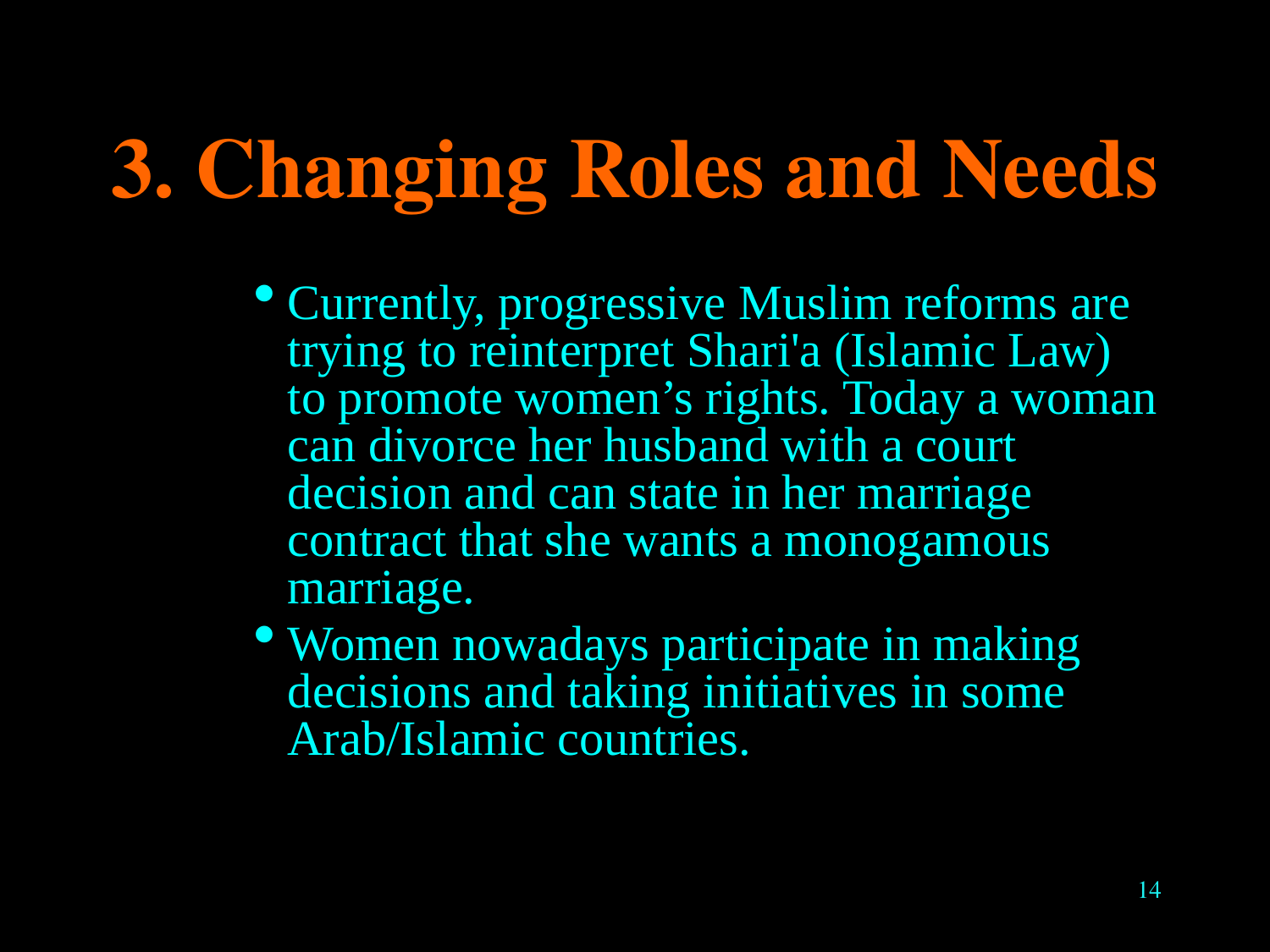

# 3. Changing Roles and Needs
Currently, progressive Muslim reforms are trying to reinterpret Shari'a (Islamic Law) to promote women’s rights. Today a woman can divorce her husband with a court decision and can state in her marriage contract that she wants a monogamous marriage.
Women nowadays participate in making decisions and taking initiatives in some Arab/Islamic countries.

14